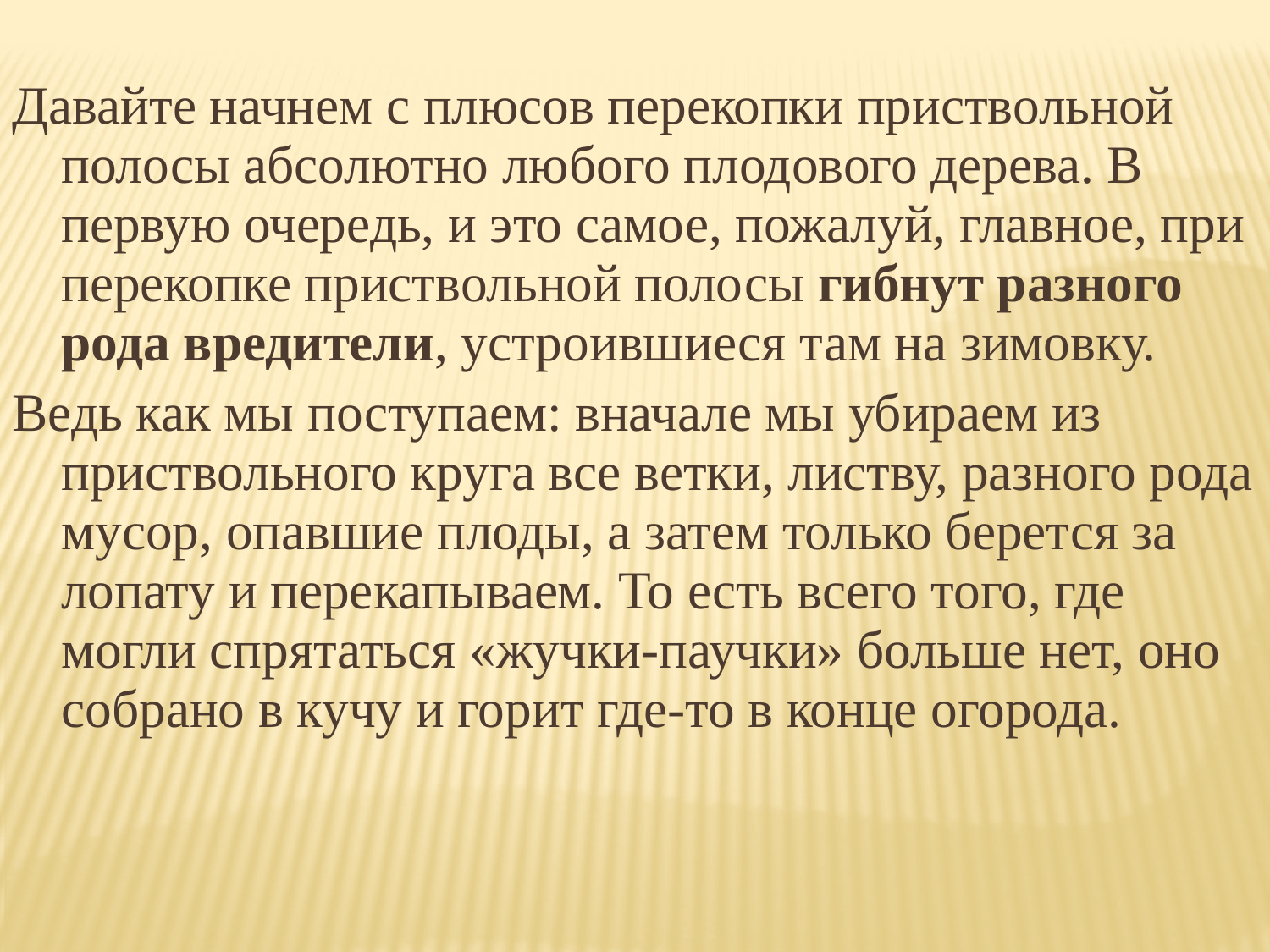

Давайте начнем с плюсов перекопки приствольной полосы абсолютно любого плодового дерева. В первую очередь, и это самое, пожалуй, главное, при перекопке приствольной полосы гибнут разного рода вредители, устроившиеся там на зимовку.
Ведь как мы поступаем: вначале мы убираем из приствольного круга все ветки, листву, разного рода мусор, опавшие плоды, а затем только берется за лопату и перекапываем. То есть всего того, где могли спрятаться «жучки-паучки» больше нет, оно собрано в кучу и горит где-то в конце огорода.